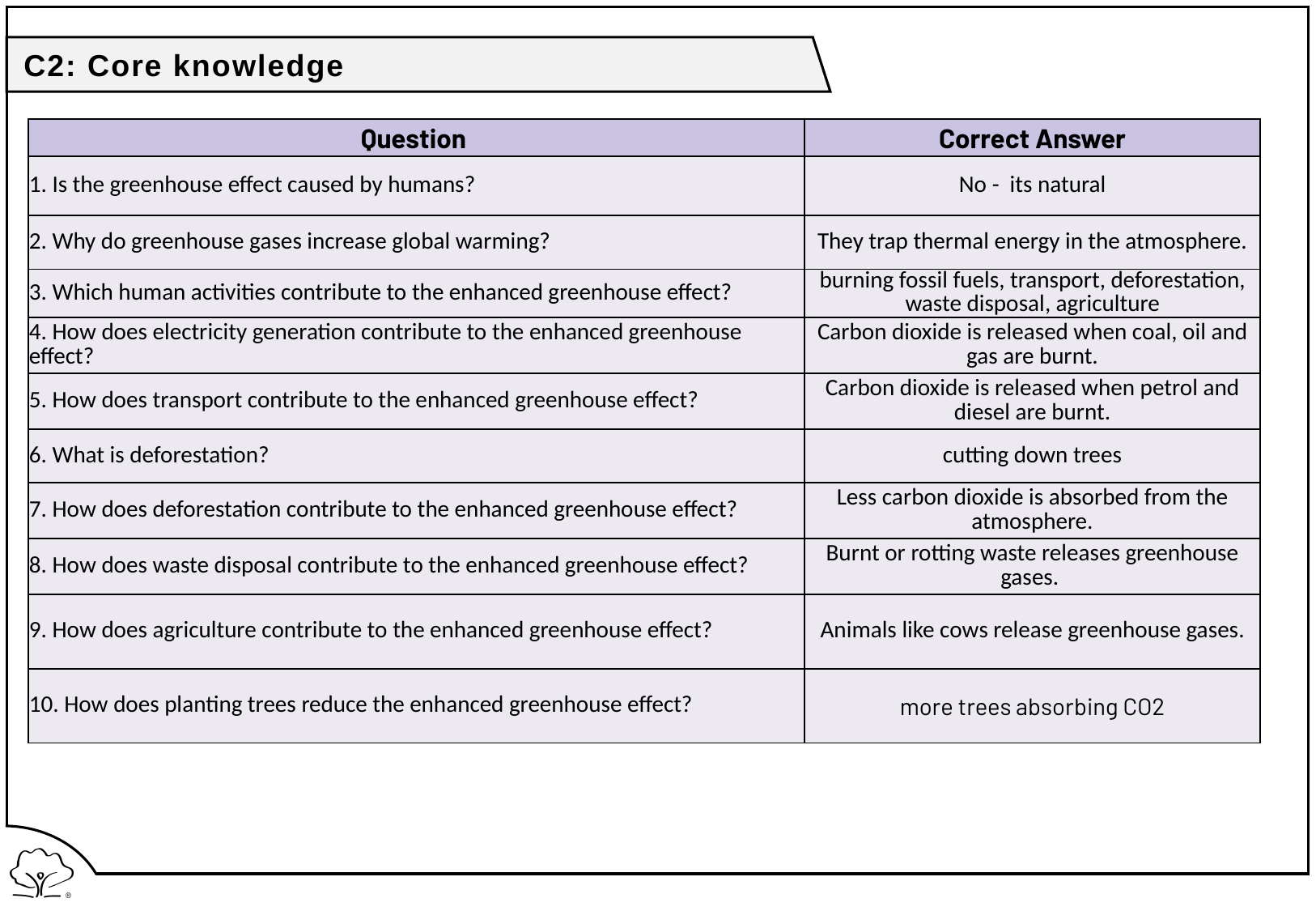

C2: Core knowledge
| Question | Correct Answer |
| --- | --- |
| 1. Is the greenhouse effect caused by humans? | No - its natural |
| 2. Why do greenhouse gases increase global warming? | They trap thermal energy in the atmosphere. |
| 3. Which human activities contribute to the enhanced greenhouse effect? | burning fossil fuels, transport, deforestation, waste disposal, agriculture |
| 4. How does electricity generation contribute to the enhanced greenhouse effect? | Carbon dioxide is released when coal, oil and gas are burnt. |
| 5. How does transport contribute to the enhanced greenhouse effect? | Carbon dioxide is released when petrol and diesel are burnt. |
| 6. What is deforestation? | cutting down trees |
| 7. How does deforestation contribute to the enhanced greenhouse effect? | Less carbon dioxide is absorbed from the atmosphere. |
| 8. How does waste disposal contribute to the enhanced greenhouse effect? | Burnt or rotting waste releases greenhouse gases. |
| 9. How does agriculture contribute to the enhanced greenhouse effect? | Animals like cows release greenhouse gases. |
| 10. How does planting trees reduce the enhanced greenhouse effect? | more trees absorbing CO2 |